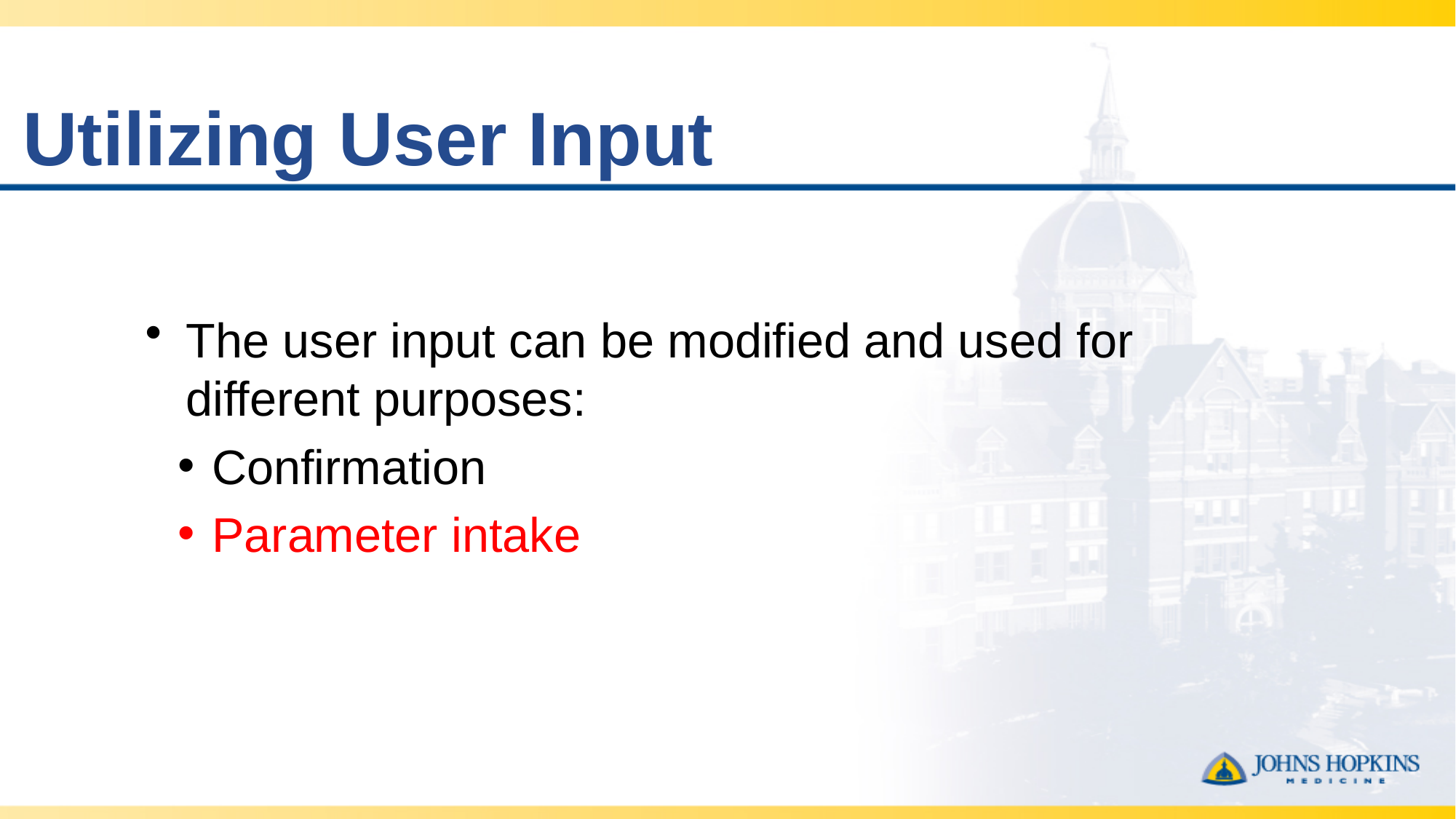

# Utilizing User Input
The user input can be modified and used for different purposes:
Confirmation
Parameter intake